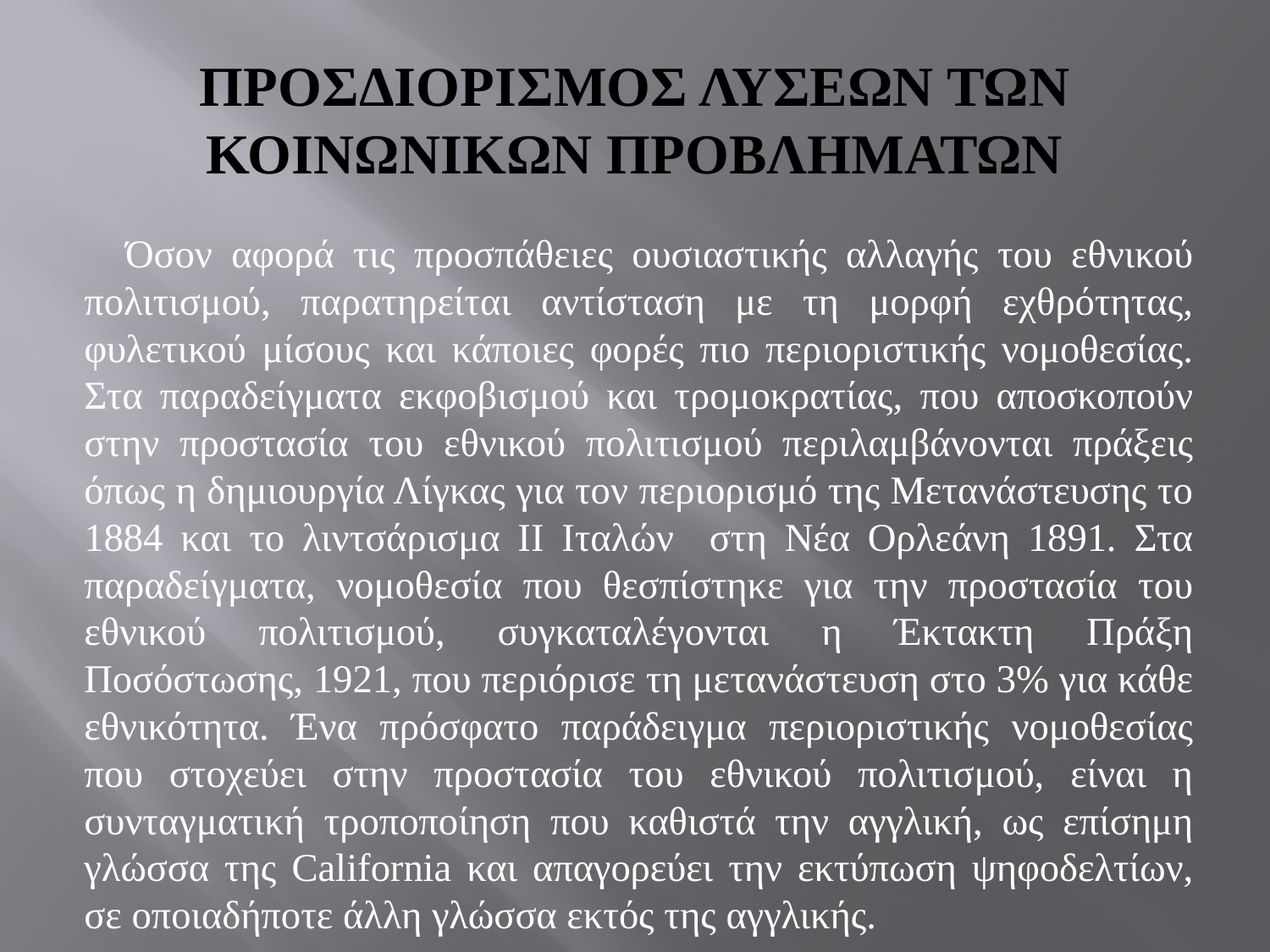

# ΠΡΟΣΔΙΟΡΙΣΜΟΣ ΛΥΣΕΩΝ ΤΩΝ ΚΟΙΝΩΝΙΚΩΝ ΠΡΟΒΛΗΜΑΤΩΝ
     Όσον αφορά τις προσπάθειες ουσιαστικής αλλαγής του εθνικού πολιτισμού, παρατηρείται αντίσταση με τη μορφή εχθρότητας, φυλετικού μίσους και κάποιες φορές πιο περιοριστικής νομοθεσίας. Στα παραδείγματα εκφοβισμού και τρομοκρατίας, που αποσκοπούν στην προστασία του εθνικού πολιτισμού περιλαμβάνονται πράξεις όπως η δημιουργία Λίγκας για τον περιορισμό της Μετανάστευσης το 1884 και το λιντσάρισμα ΙΙ Ιταλών  στη Νέα Ορλεάνη 1891. Στα παραδείγματα, νομοθεσία που θεσπίστηκε για την προστασία του εθνικού πολιτισμού, συγκαταλέγονται η Έκτακτη Πράξη Ποσόστωσης, 1921, που περιόρισε τη μετανάστευση στο 3% για κάθε εθνικότητα. Ένα πρόσφατο παράδειγμα περιοριστικής νομοθεσίας που στοχεύει στην προστασία του εθνικού πολιτισμού, είναι η συνταγματική τροποποίηση που καθιστά την αγγλική, ως επίσημη γλώσσα της California και απαγορεύει την εκτύπωση ψηφοδελτίων, σε οποιαδήποτε άλλη γλώσσα εκτός της αγγλικής.